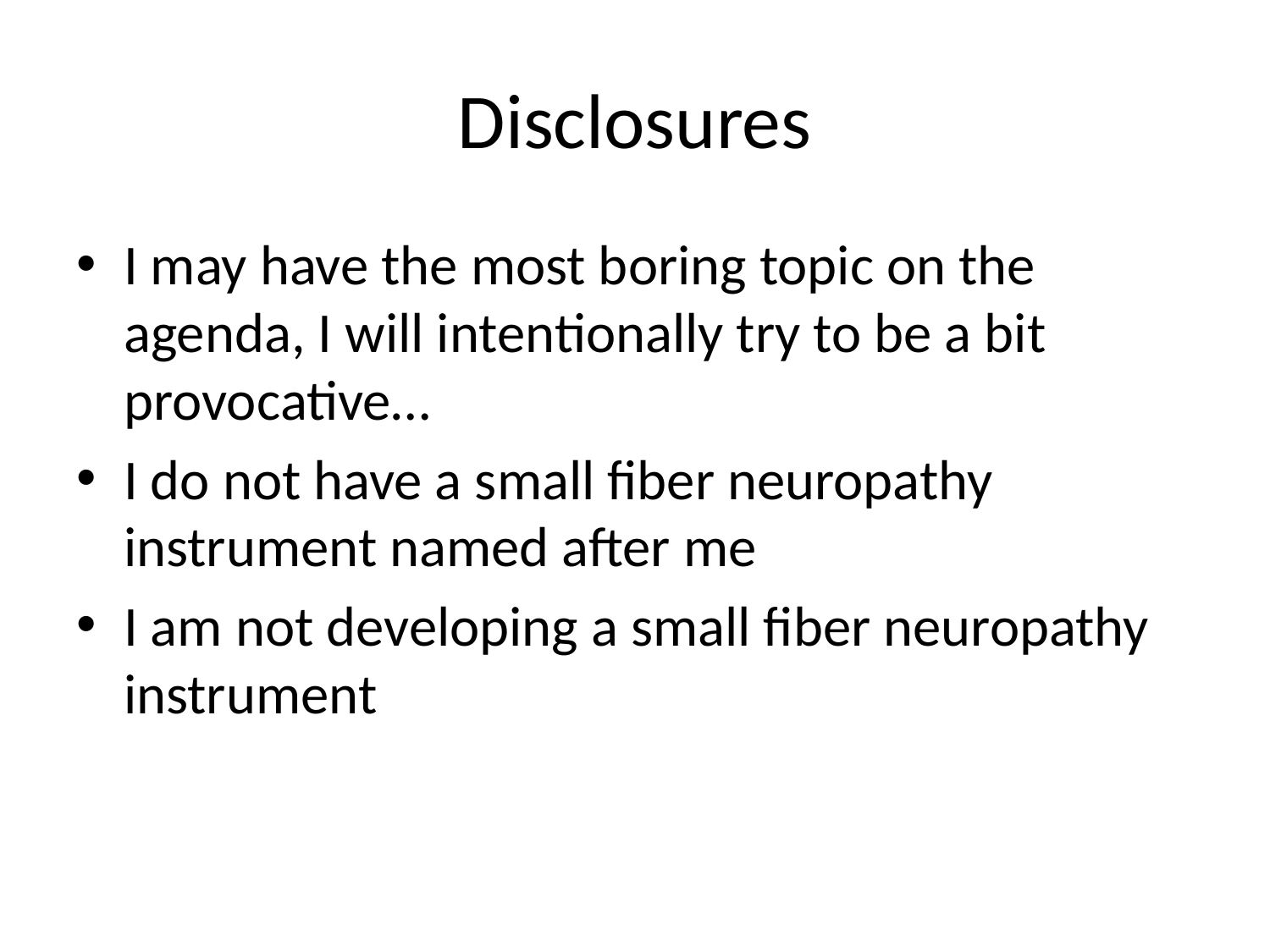

# Disclosures
I may have the most boring topic on the agenda, I will intentionally try to be a bit provocative…
I do not have a small fiber neuropathy instrument named after me
I am not developing a small fiber neuropathy instrument